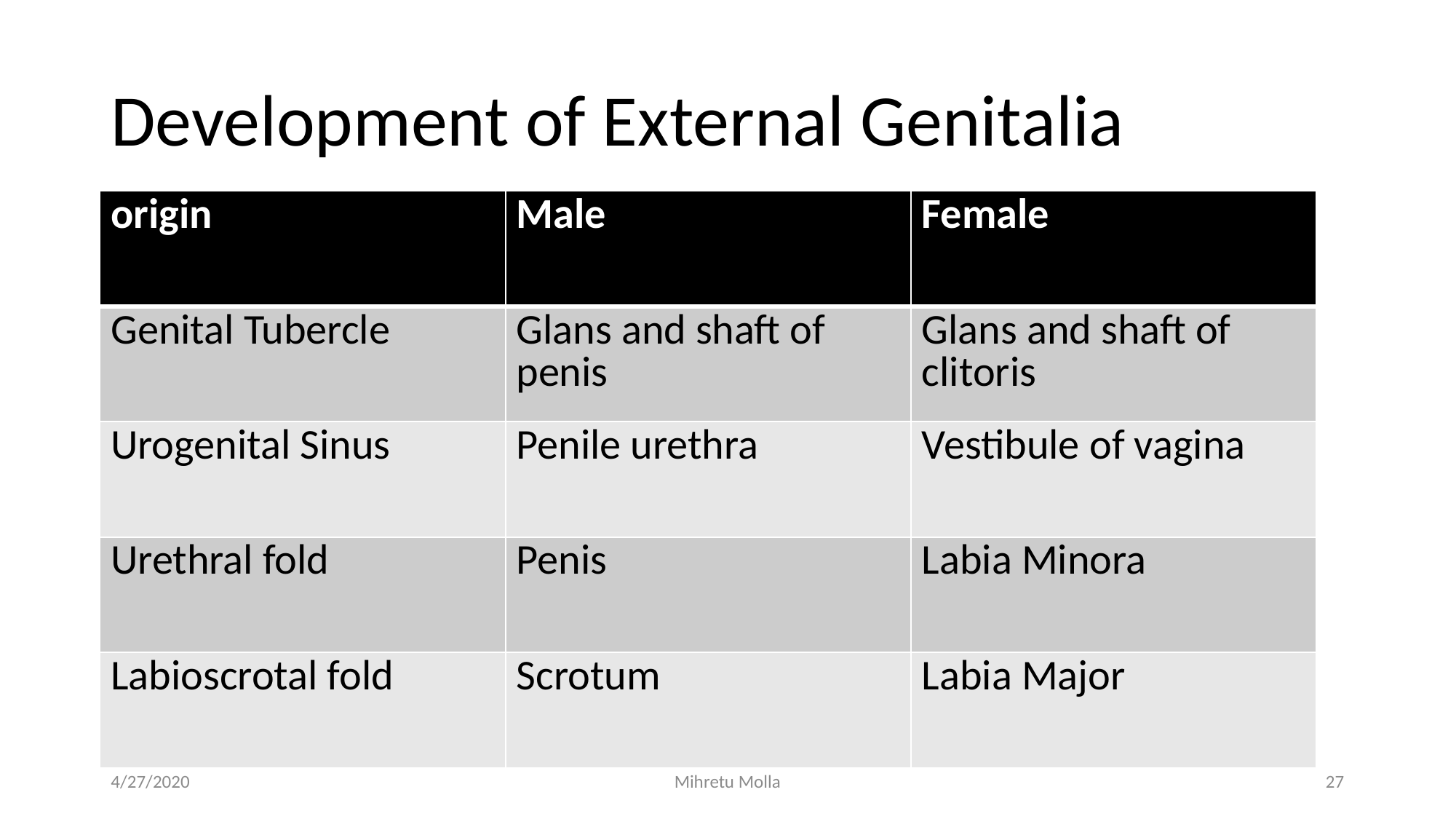

# Development of External Genitalia
| origin | Male | Female |
| --- | --- | --- |
| Genital Tubercle | Glans and shaft of penis | Glans and shaft of clitoris |
| Urogenital Sinus | Penile urethra | Vestibule of vagina |
| Urethral fold | Penis | Labia Minora |
| Labioscrotal fold | Scrotum | Labia Major |
4/27/2020
Mihretu Molla
27